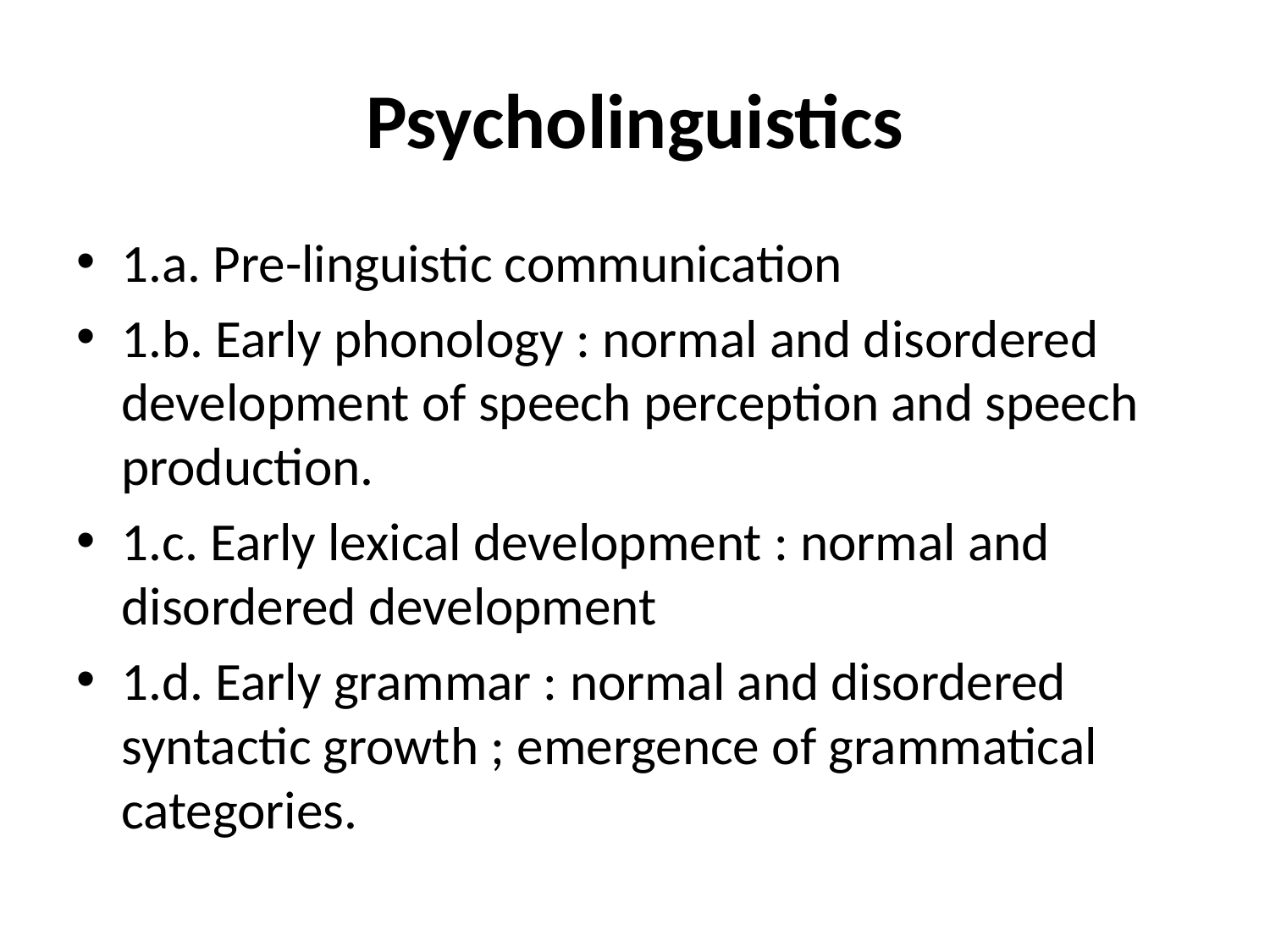

# Psycholinguistics
1.a. Pre-linguistic communication
1.b. Early phonology : normal and disordered development of speech perception and speech production.
1.c. Early lexical development : normal and disordered development
1.d. Early grammar : normal and disordered syntactic growth ; emergence of grammatical categories.